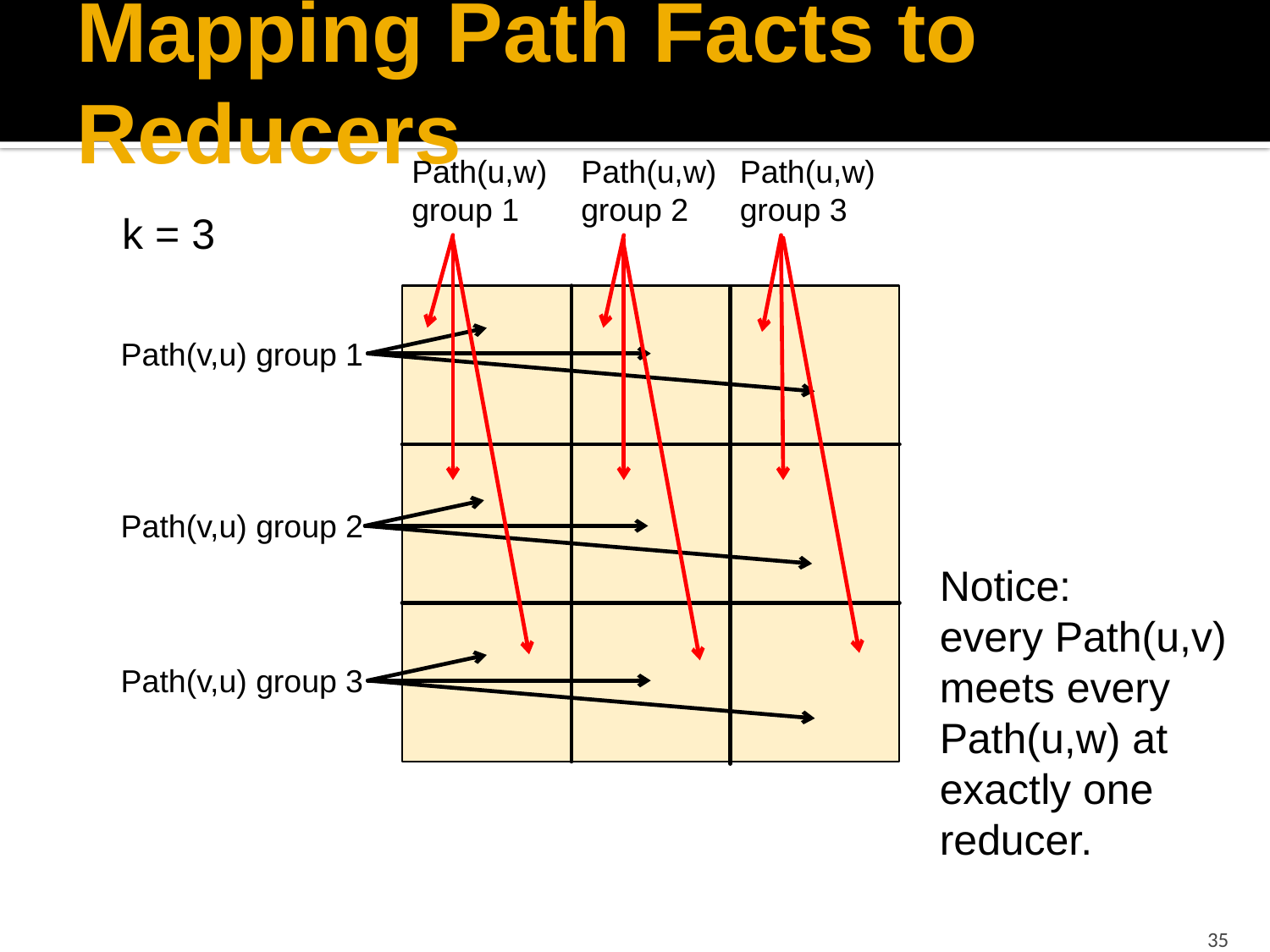

# Mapping Path Facts to Reducers
Path(u,w)
group 1
Path(u,w)
group 2
Path(u,w)
group 3
k = 3

Path(v,u) group 1
Path(v,u) group 2
Notice:
every Path(u,v)
meets every
Path(u,w) at
exactly one
reducer.
Path(v,u) group 3
35